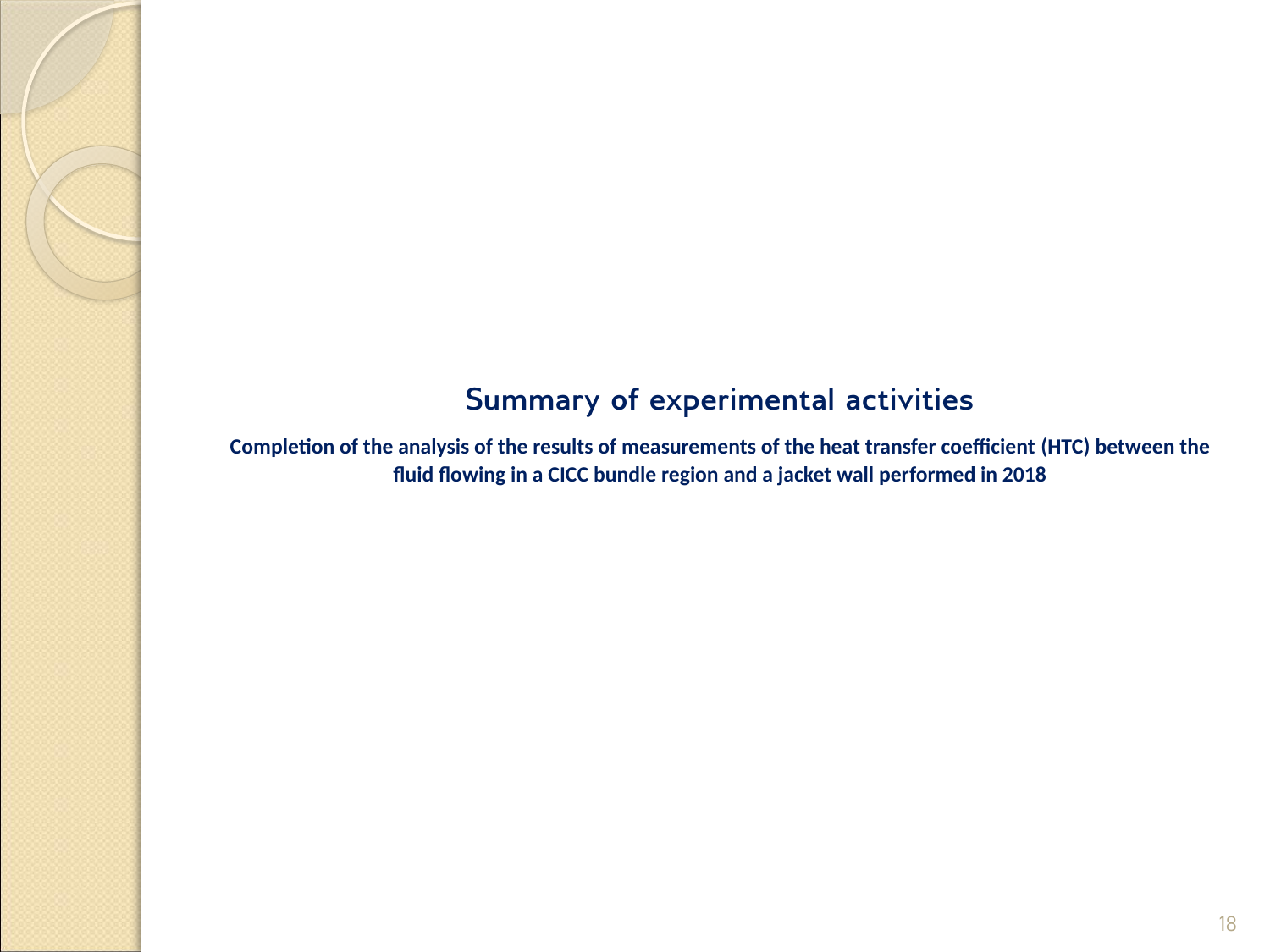

# Summary of experimental activities Completion of the analysis of the results of measurements of the heat transfer coefficient (HTC) between the fluid flowing in a CICC bundle region and a jacket wall performed in 2018
18